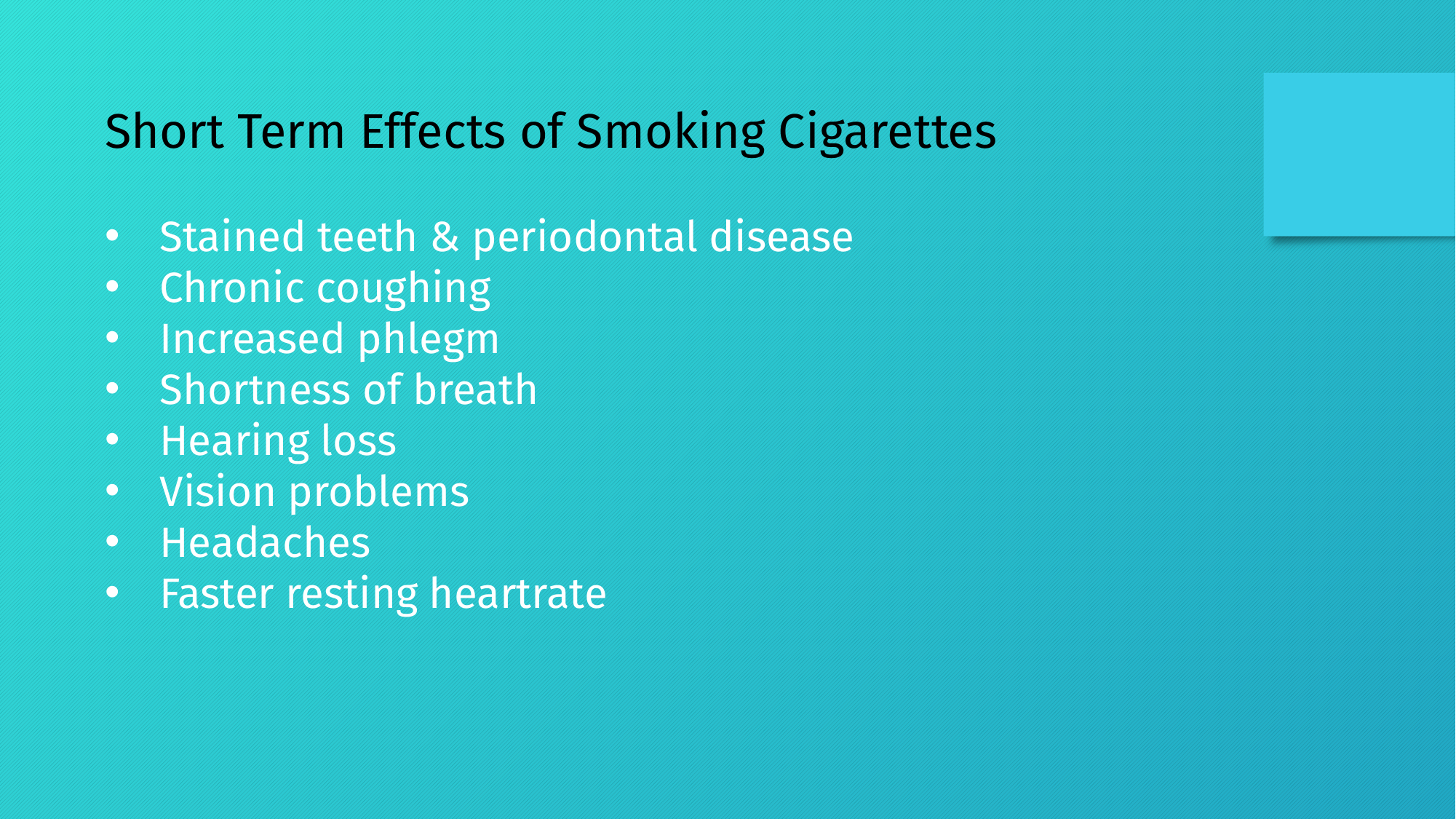

Short Term Effects of Smoking Cigarettes

Stained teeth & periodontal disease
Chronic coughing
Increased phlegm
Shortness of breath
Hearing loss
Vision problems
Headaches
Faster resting heartrate